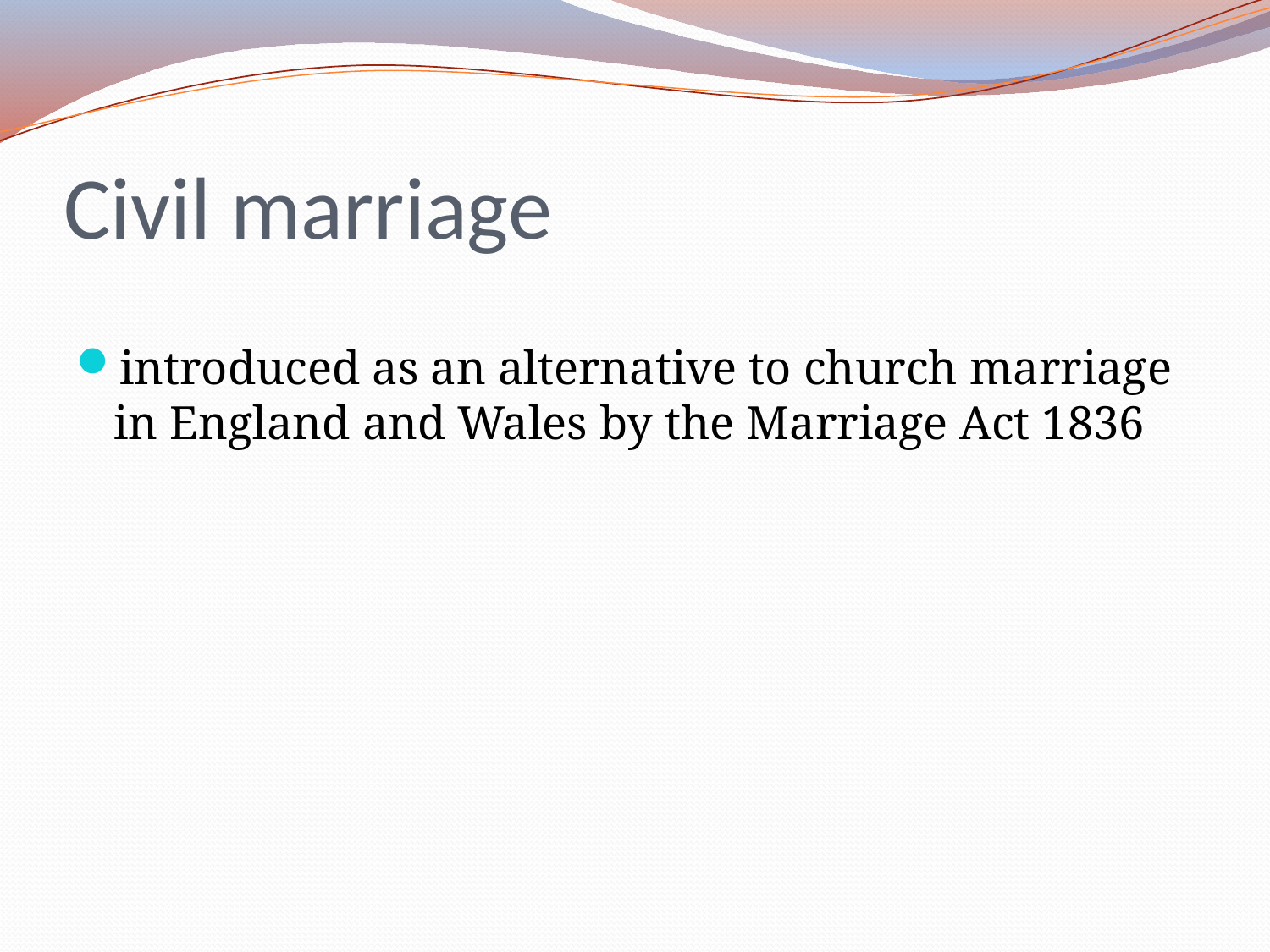

# Civil marriage

introduced as an alternative to church marriage in England and Wales by the Marriage Act 1836